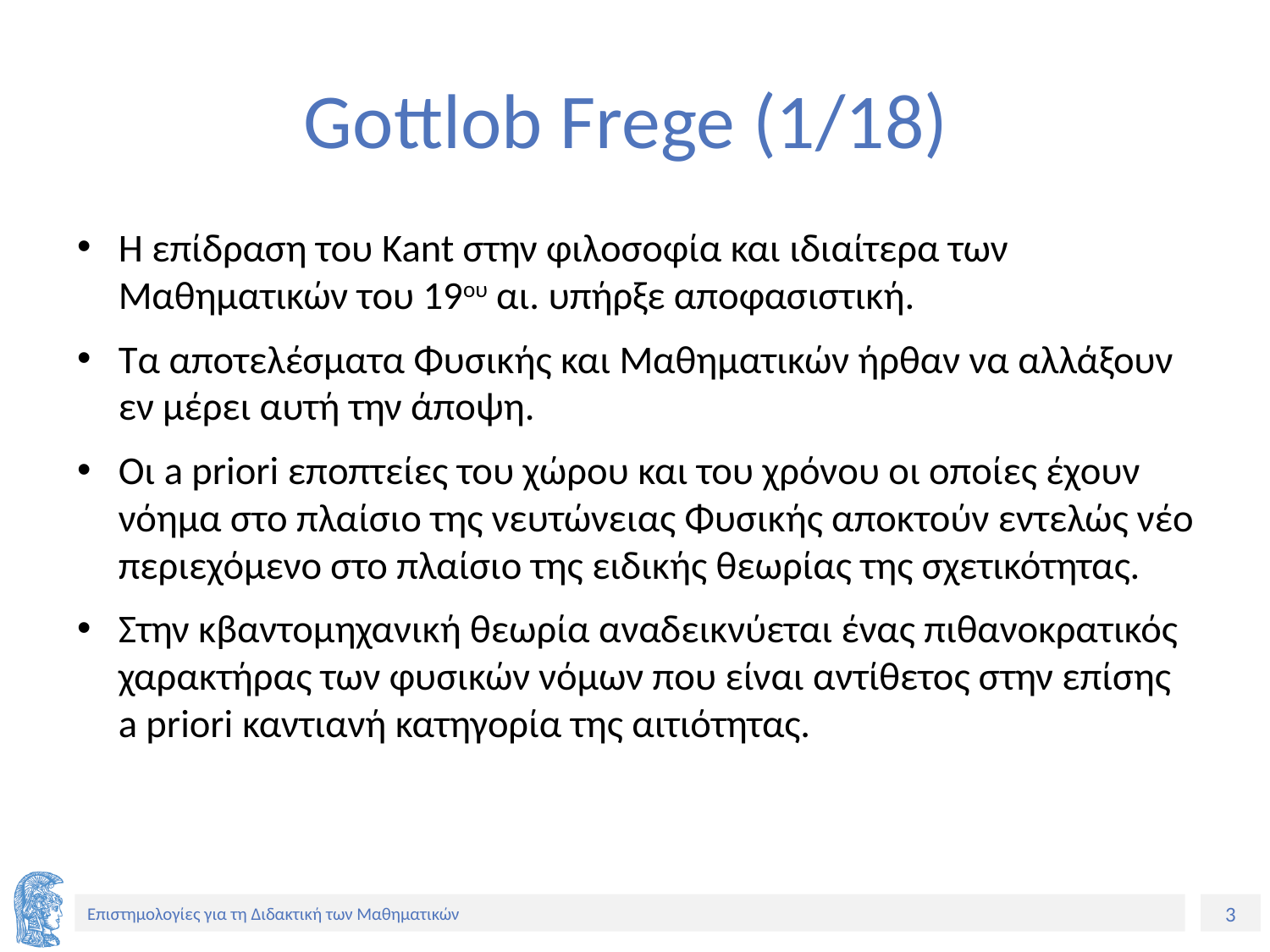

# Gottlob Frege (1/18)
H επίδραση του Kant στην φιλοσοφία και ιδιαίτερα των Μαθηματικών του 19ου αι. υπήρξε αποφασιστική.
Τα αποτελέσματα Φυσικής και Μαθηματικών ήρθαν να αλλάξουν εν μέρει αυτή την άποψη.
Οι a priori εποπτείες του χώρου και του χρόνου οι οποίες έχουν νόημα στο πλαίσιο της νευτώνειας Φυσικής αποκτούν εντελώς νέο περιεχόμενο στο πλαίσιο της ειδικής θεωρίας της σχετικότητας.
Στην κβαντομηχανική θεωρία αναδεικνύεται ένας πιθανοκρατικός χαρακτήρας των φυσικών νόμων που είναι αντίθετος στην επίσης a priori καντιανή κατηγορία της αιτιότητας.